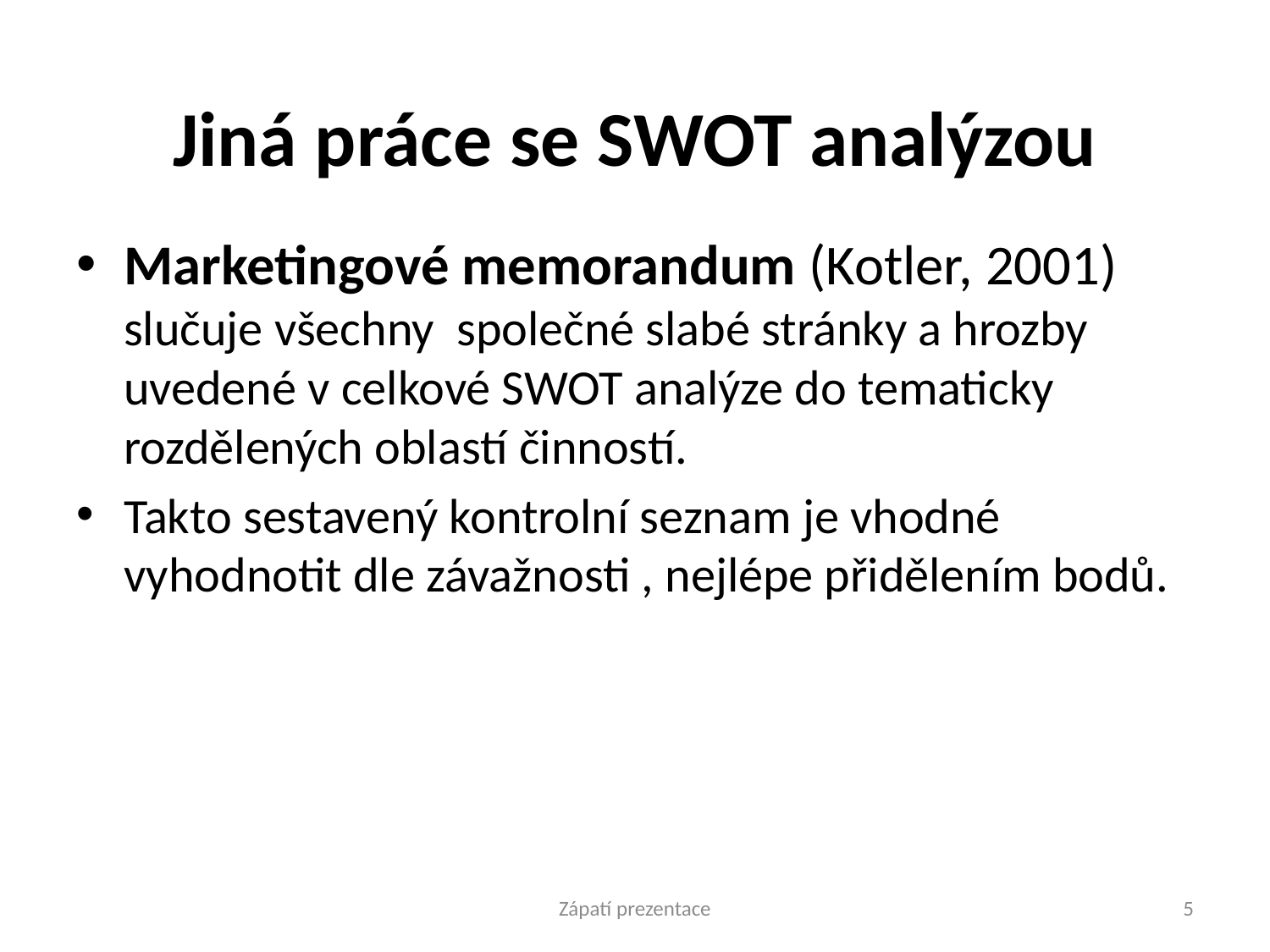

# Jiná práce se SWOT analýzou
Marketingové memorandum (Kotler, 2001) slučuje všechny  společné slabé stránky a hrozby uvedené v celkové SWOT analýze do tematicky rozdělených oblastí činností.
Takto sestavený kontrolní seznam je vhodné vyhodnotit dle závažnosti , nejlépe přidělením bodů.
Zápatí prezentace
5